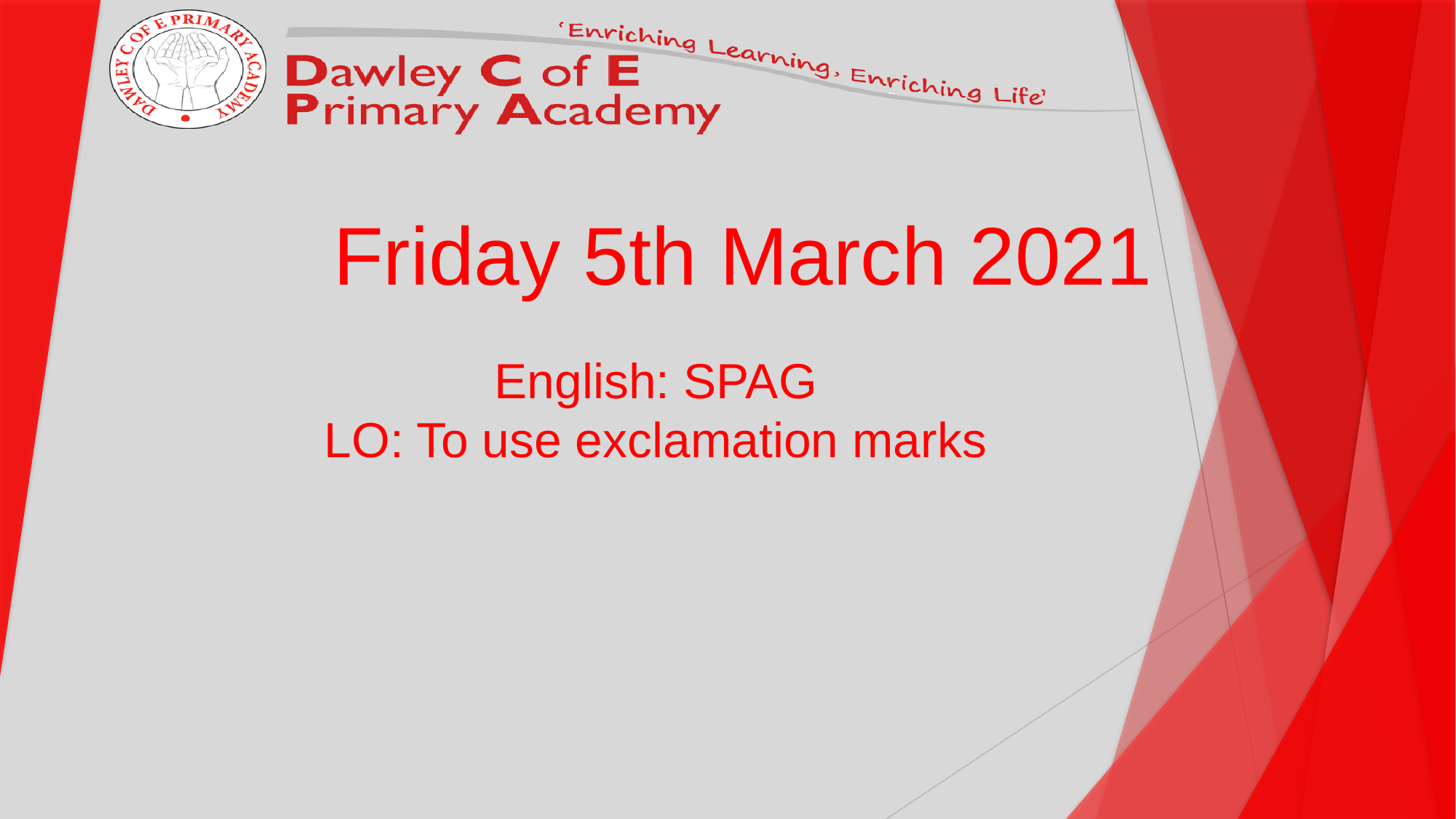

# Friday 5th March 2021
English: SPAG
LO: To use exclamation marks